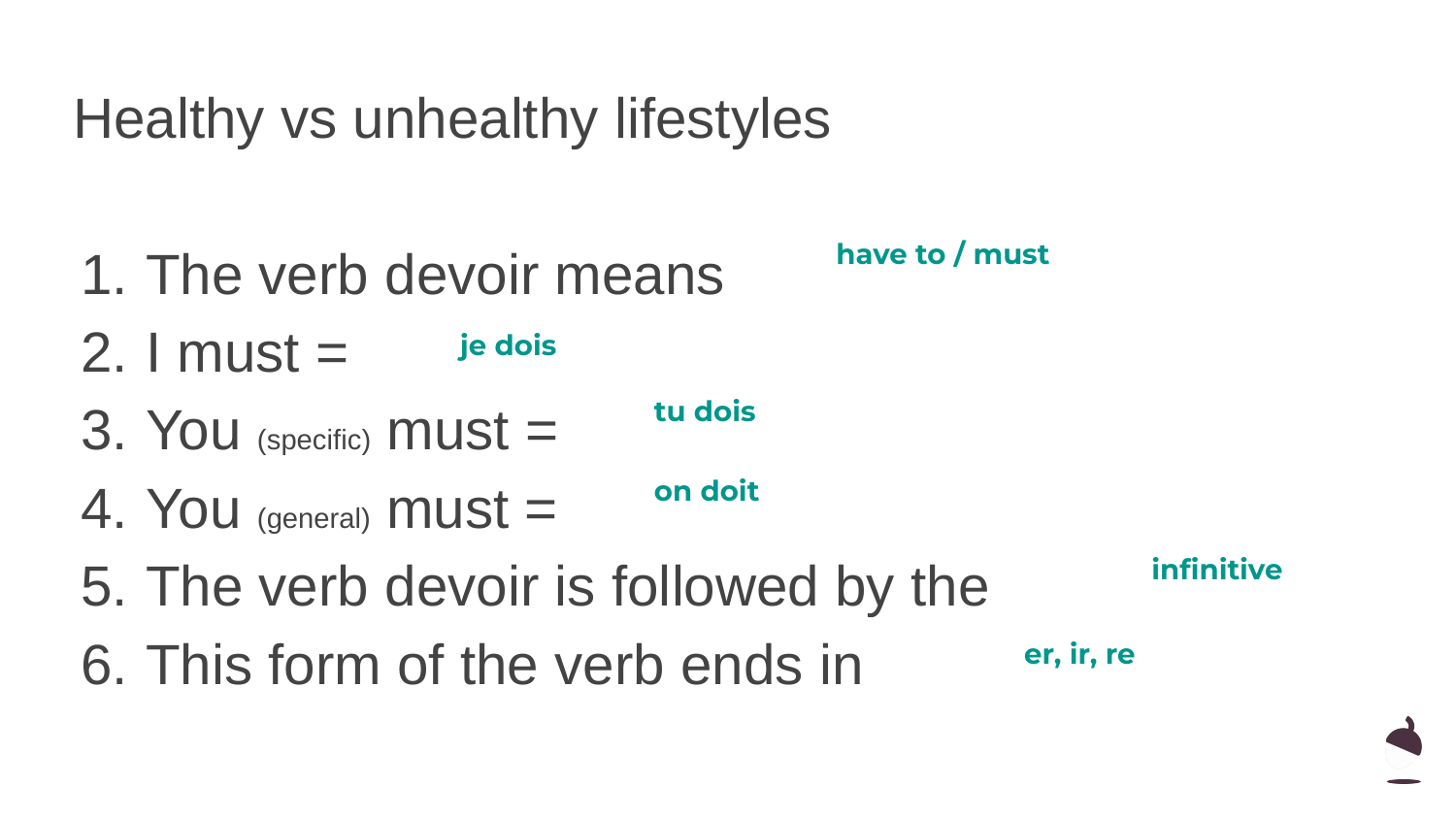

# Healthy vs unhealthy lifestyles

The verb devoir means
I must =
You (specific) must =
You (general) must =
The verb devoir is followed by the
This form of the verb ends in

have to / must
je dois
tu dois
on doit
infinitive
er, ir, re